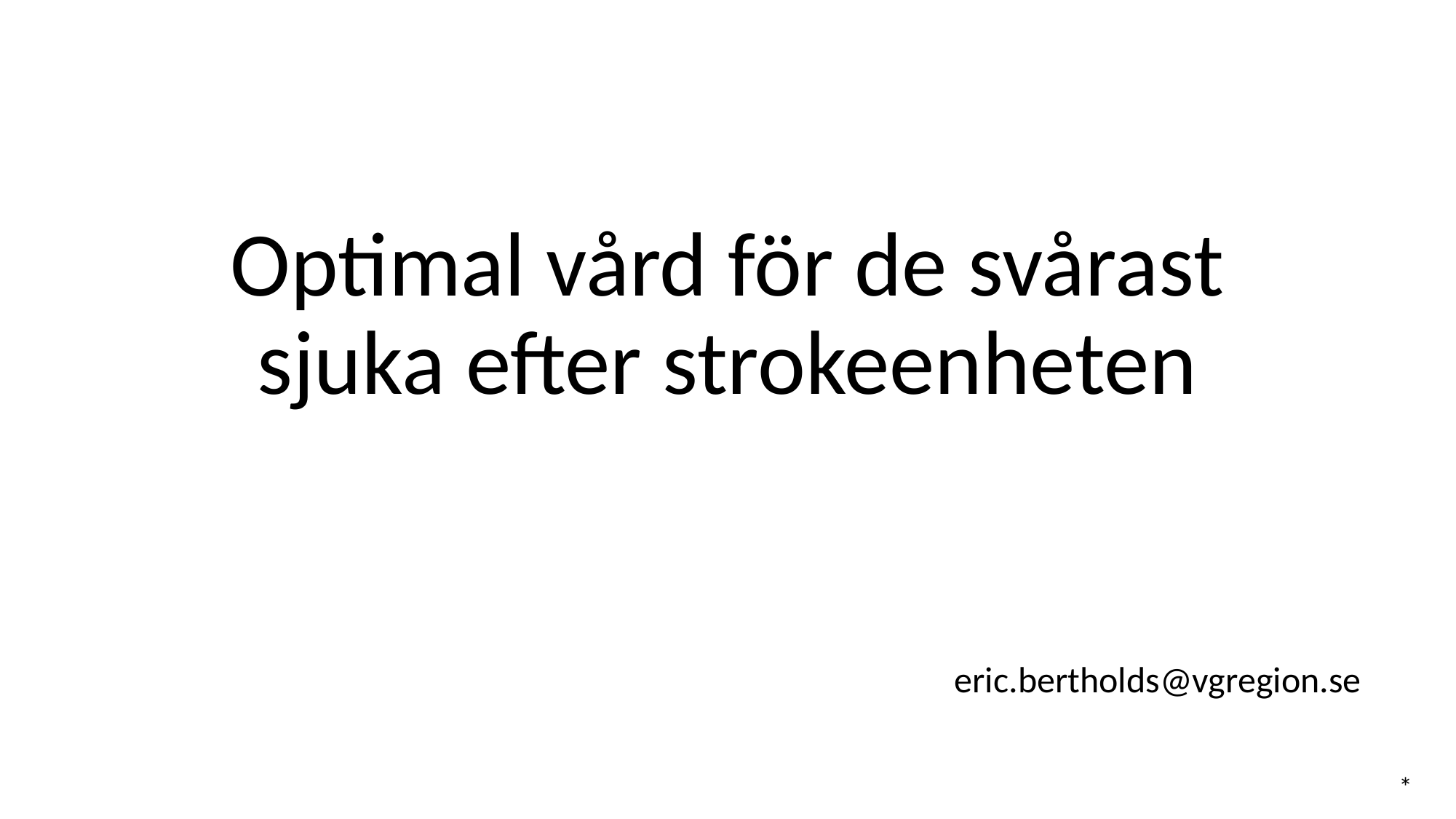

# Optimal vård för de svårast sjuka efter strokeenheten
eric.bertholds@vgregion.se
*